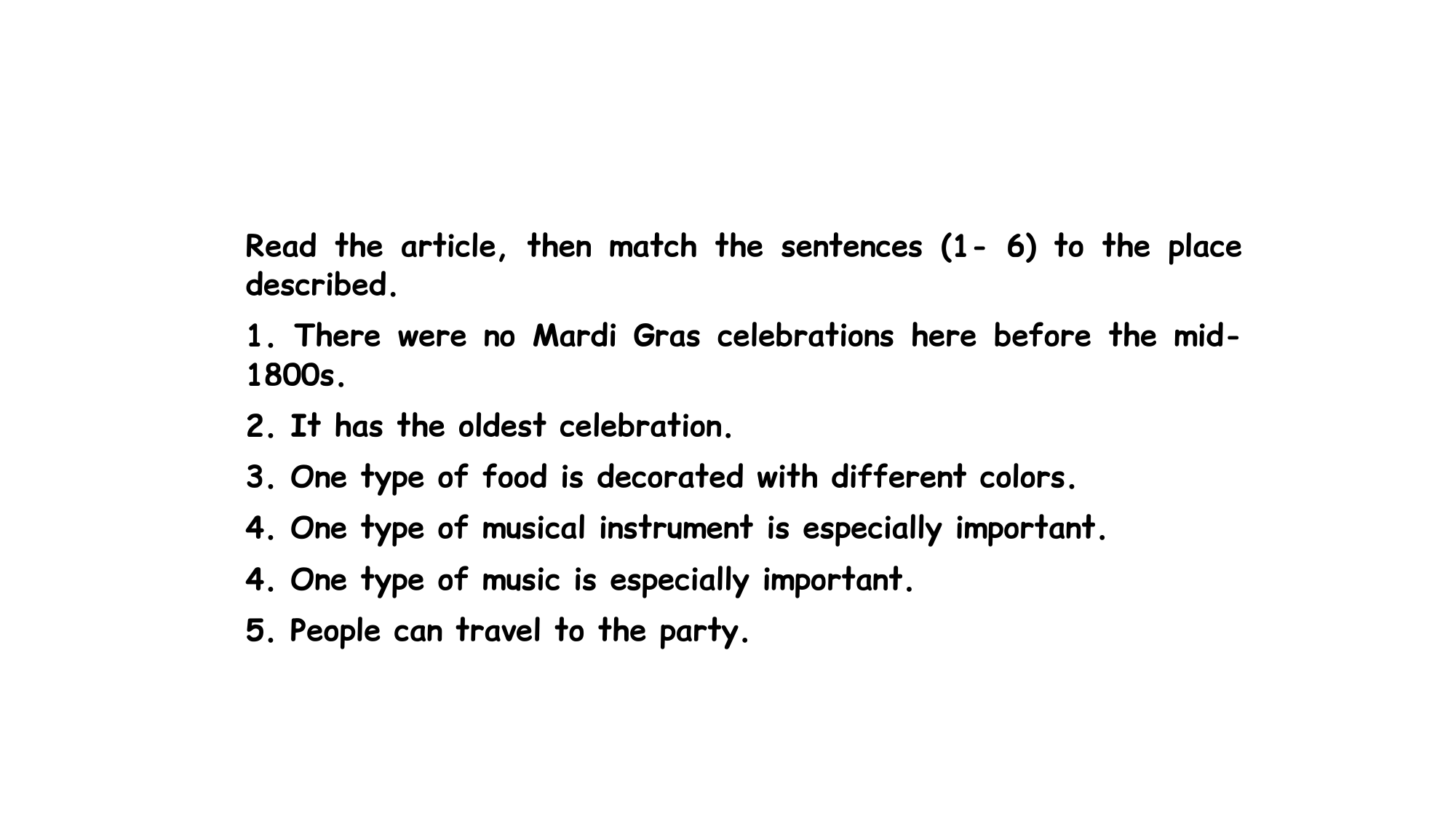

Read the article, then match the sentences (1- 6) to the place described.
1. There were no Mardi Gras celebrations here before the mid- 1800s.
2. It has the oldest celebration.
3. One type of food is decorated with different colors.
4. One type of musical instrument is especially important.
4. One type of music is especially important.
5. People can travel to the party.